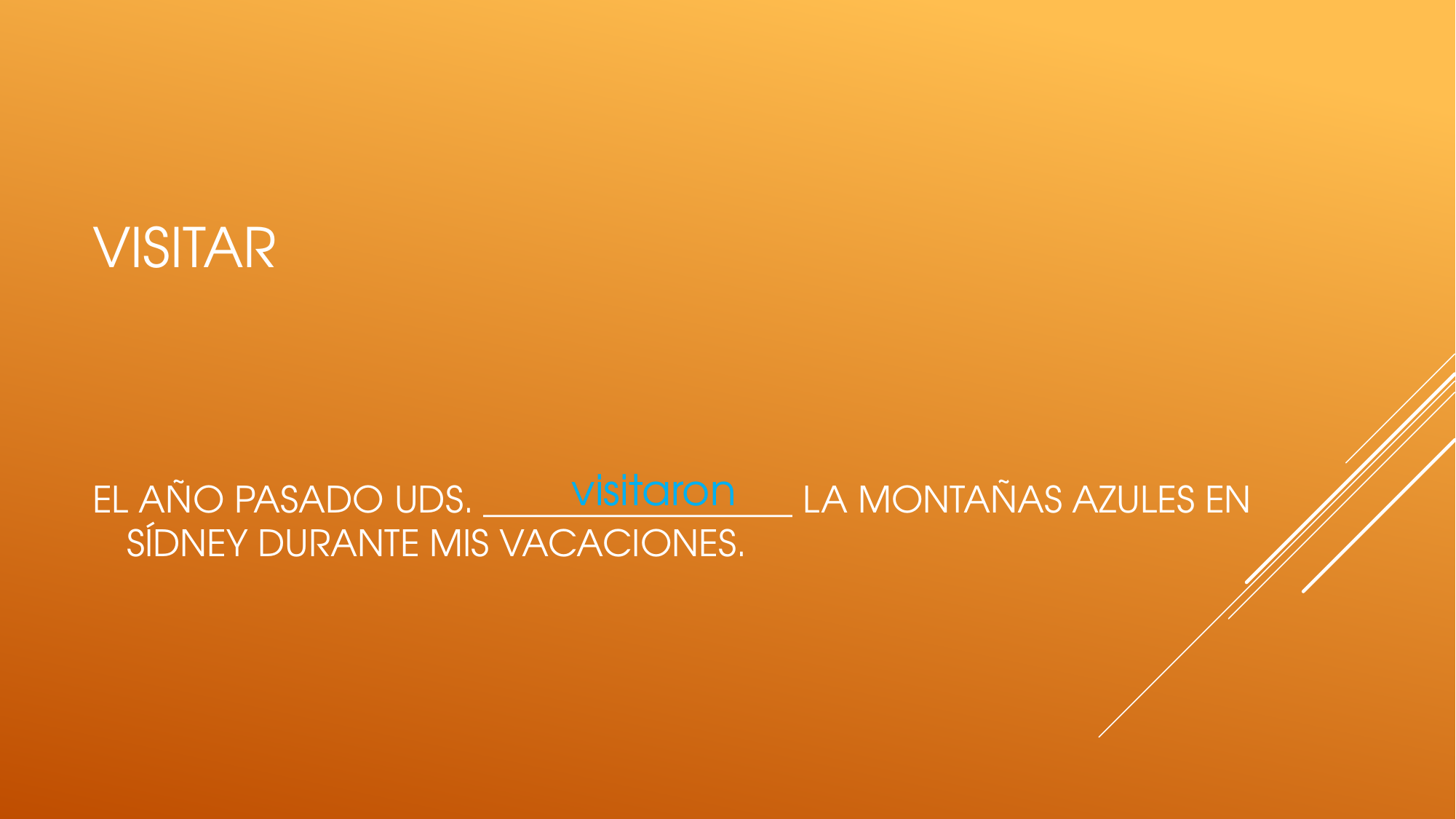

# visitar
visitaron
El año pasado uds. _________________ la montañas azules en Sídney durante mis vacaciones.